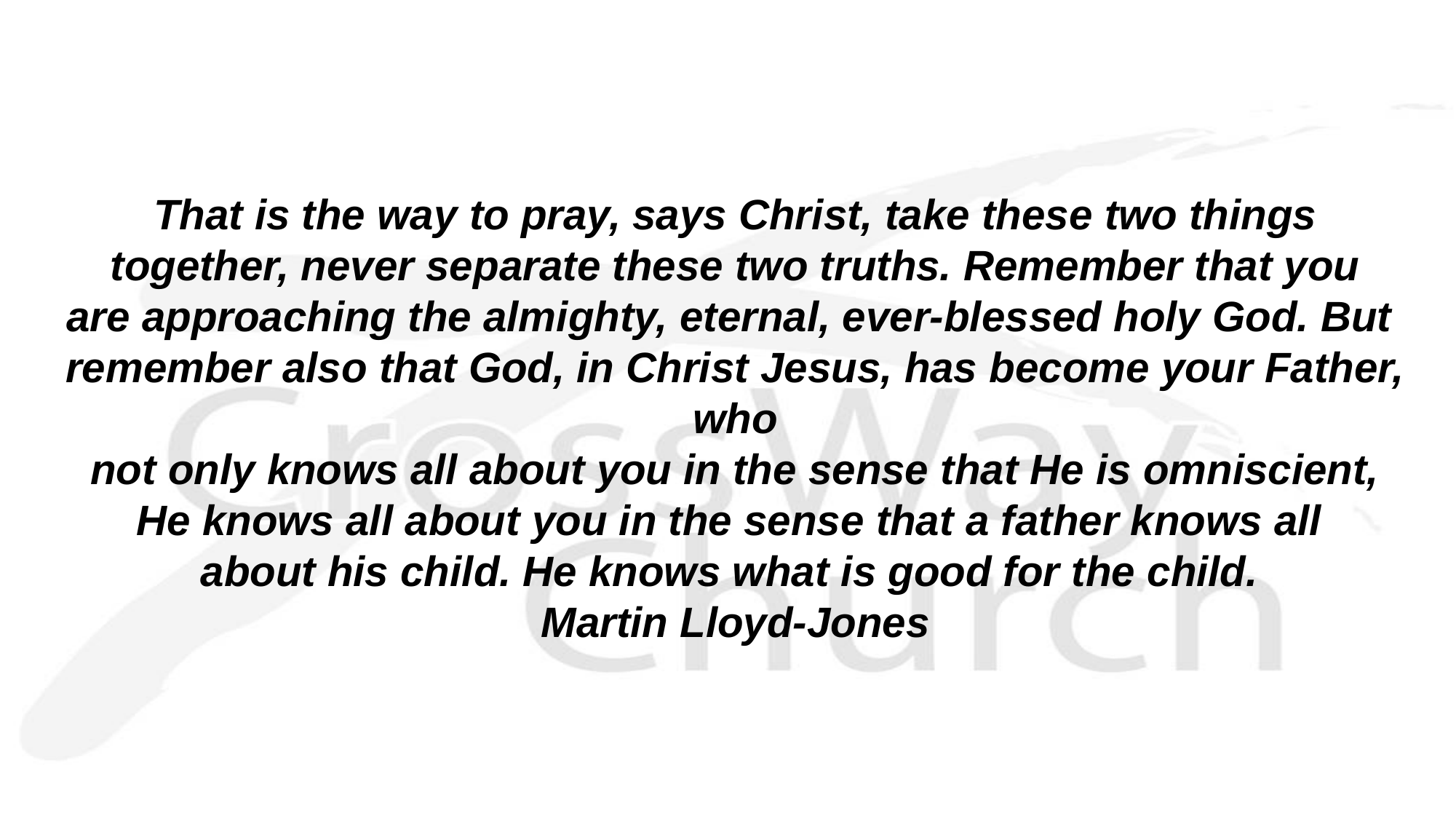

That is the way to pray, says Christ, take these two things
 together, never separate these two truths. Remember that you
are approaching the almighty, eternal, ever-blessed holy God. But
remember also that God, in Christ Jesus, has become your Father, who
 not only knows all about you in the sense that He is omniscient,
He knows all about you in the sense that a father knows all
about his child. He knows what is good for the child.
Martin Lloyd-Jones